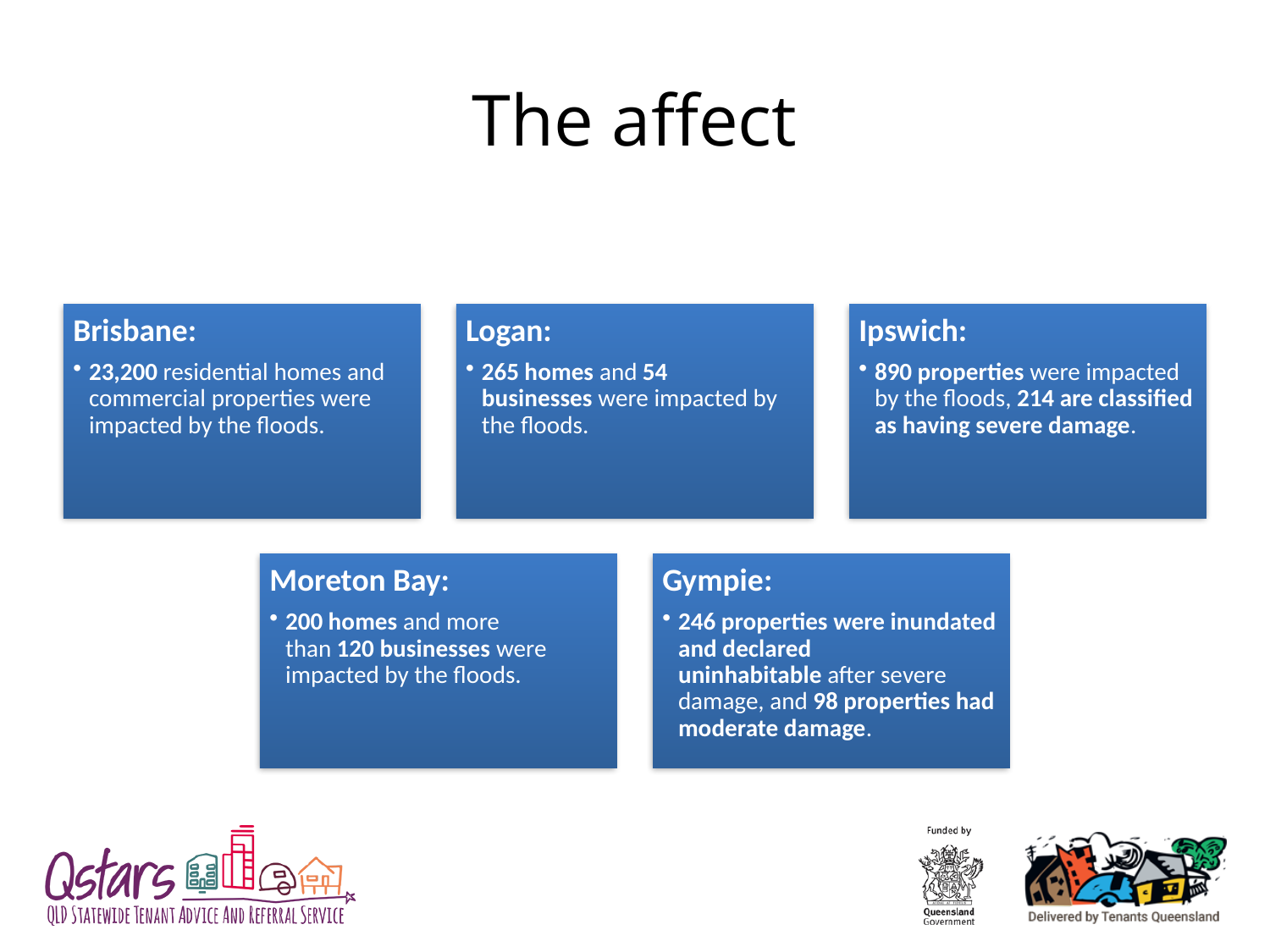

# The affect
Brisbane:
23,200 residential homes and commercial properties were impacted by the floods.
Logan:
265 homes and 54 businesses were impacted by the floods.
Ipswich:
890 properties were impacted by the floods, 214 are classified as having severe damage.
Moreton Bay:
200 homes and more than 120 businesses were impacted by the floods.
Gympie:
246 properties were inundated and declared uninhabitable after severe damage, and 98 properties had moderate damage.